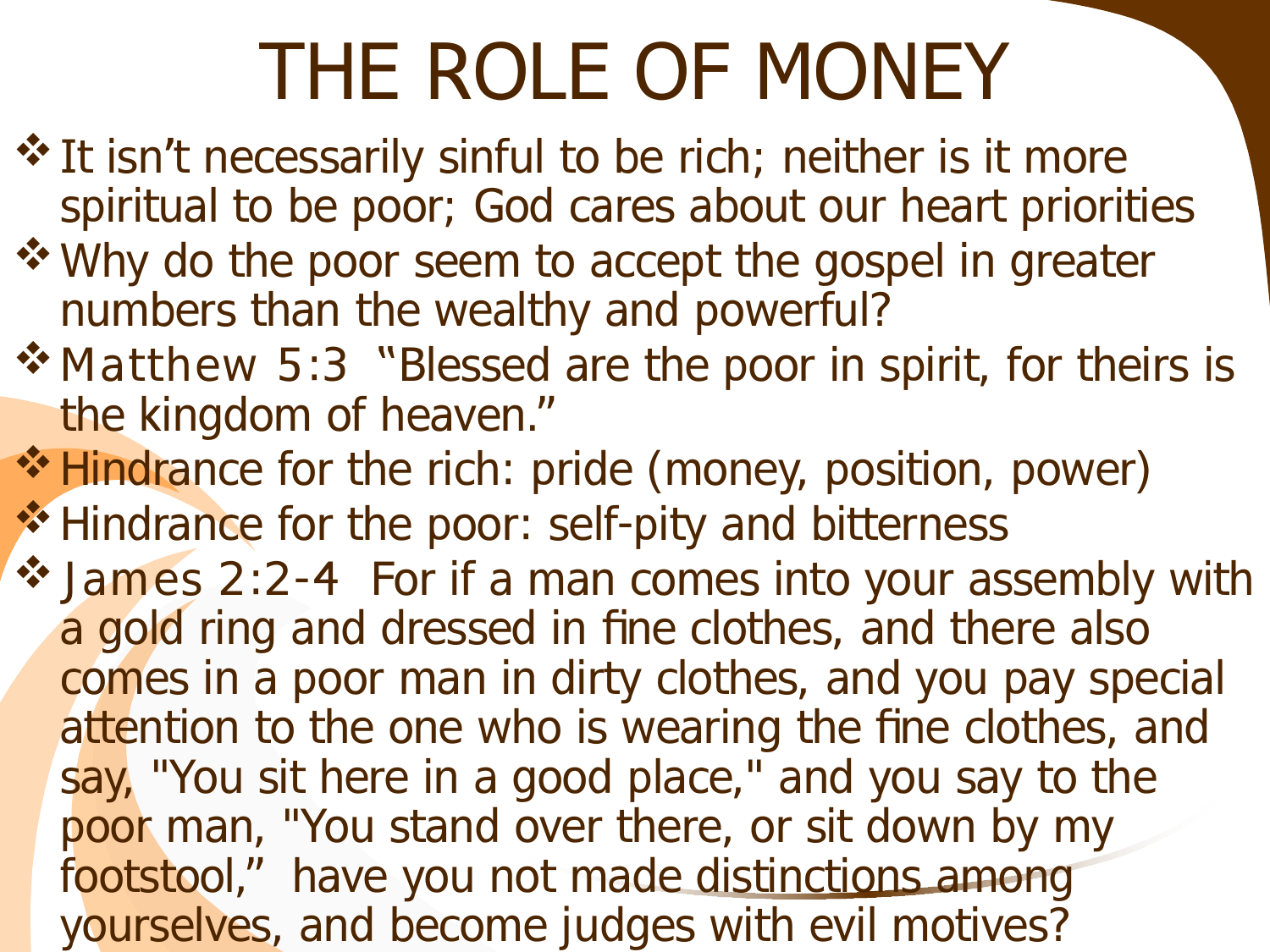

# THE ROLE OF MONEY
It isn’t necessarily sinful to be rich; neither is it more spiritual to be poor; God cares about our heart priorities
Why do the poor seem to accept the gospel in greater numbers than the wealthy and powerful?
Matthew 5:3  “Blessed are the poor in spirit, for theirs is the kingdom of heaven.”
Hindrance for the rich: pride (money, position, power)
Hindrance for the poor: self-pity and bitterness
James 2:2-4  For if a man comes into your assembly with a gold ring and dressed in fine clothes, and there also comes in a poor man in dirty clothes, and you pay special attention to the one who is wearing the fine clothes, and say, "You sit here in a good place," and you say to the poor man, "You stand over there, or sit down by my footstool,”  have you not made distinctions among yourselves, and become judges with evil motives?